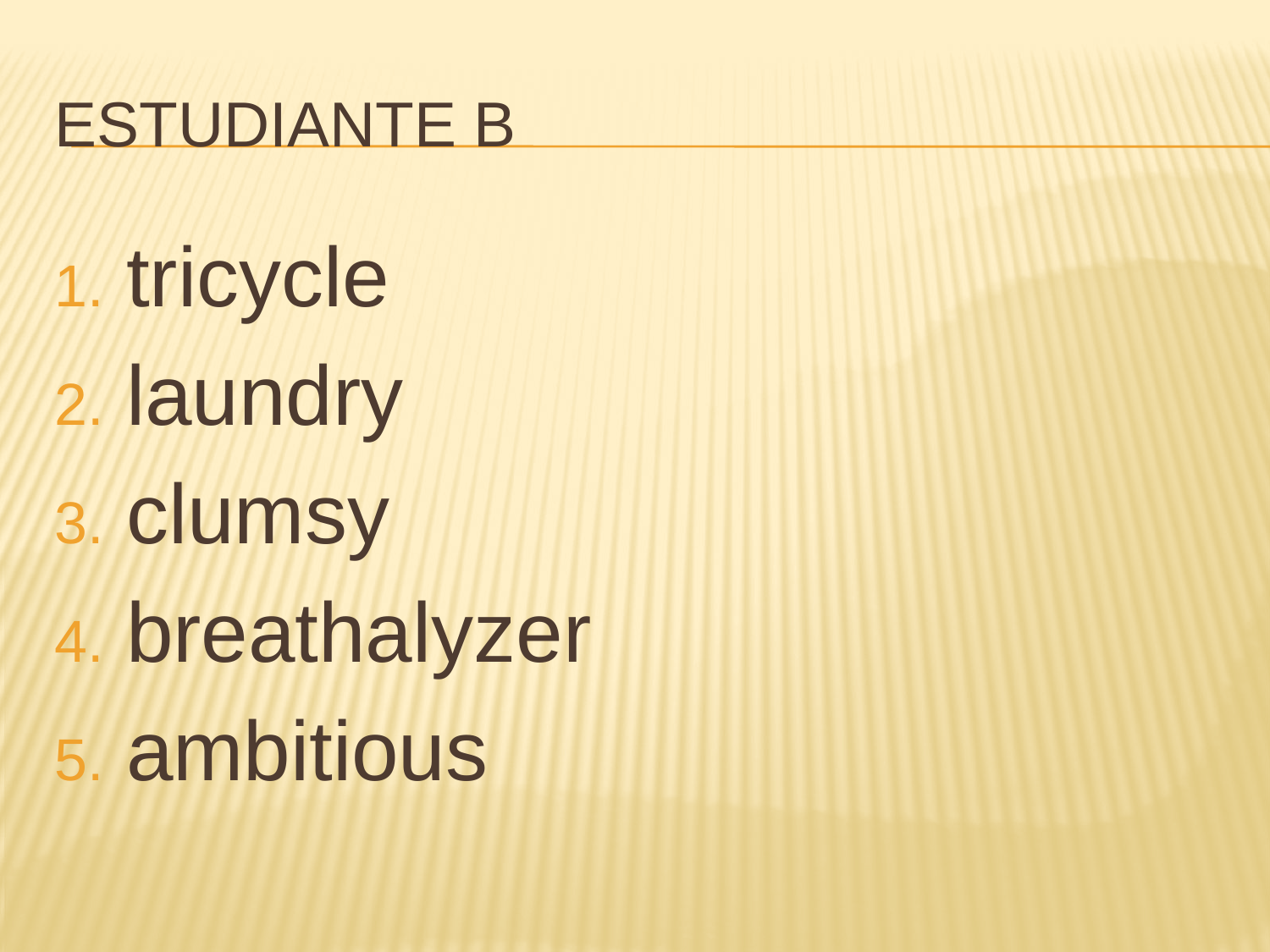

# Estudiante b
tricycle
laundry
clumsy
breathalyzer
ambitious